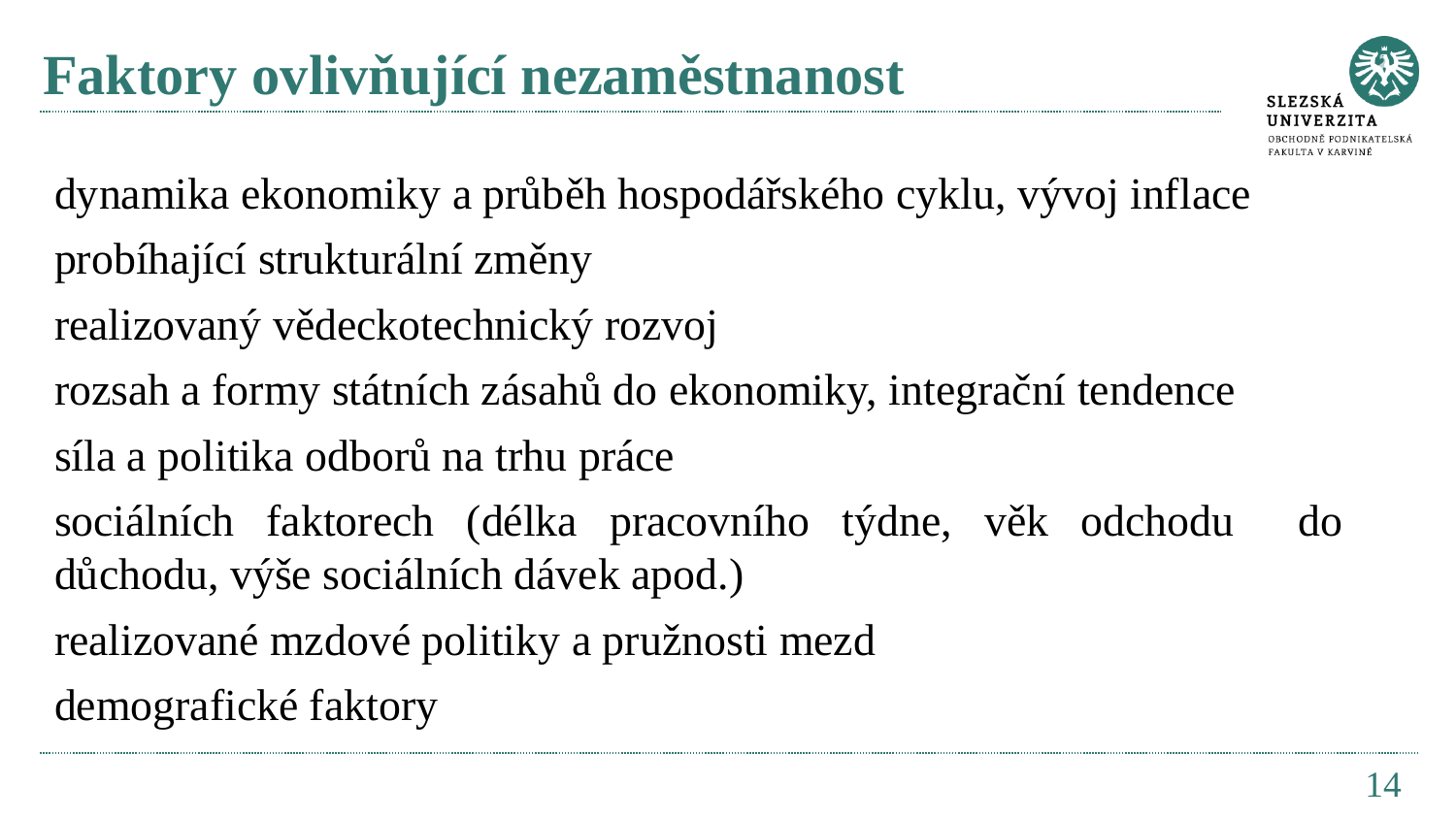

# Faktory ovlivňující nezaměstnanost
dynamika ekonomiky a průběh hospodářského cyklu, vývoj inflace
probíhající strukturální změny
realizovaný vědeckotechnický rozvoj
rozsah a formy státních zásahů do ekonomiky, integrační tendence
síla a politika odborů na trhu práce
sociálních faktorech (délka pracovního týdne, věk odchodu  do důchodu, výše sociálních dávek apod.)
realizované mzdové politiky a pružnosti mezd
demografické faktory

14